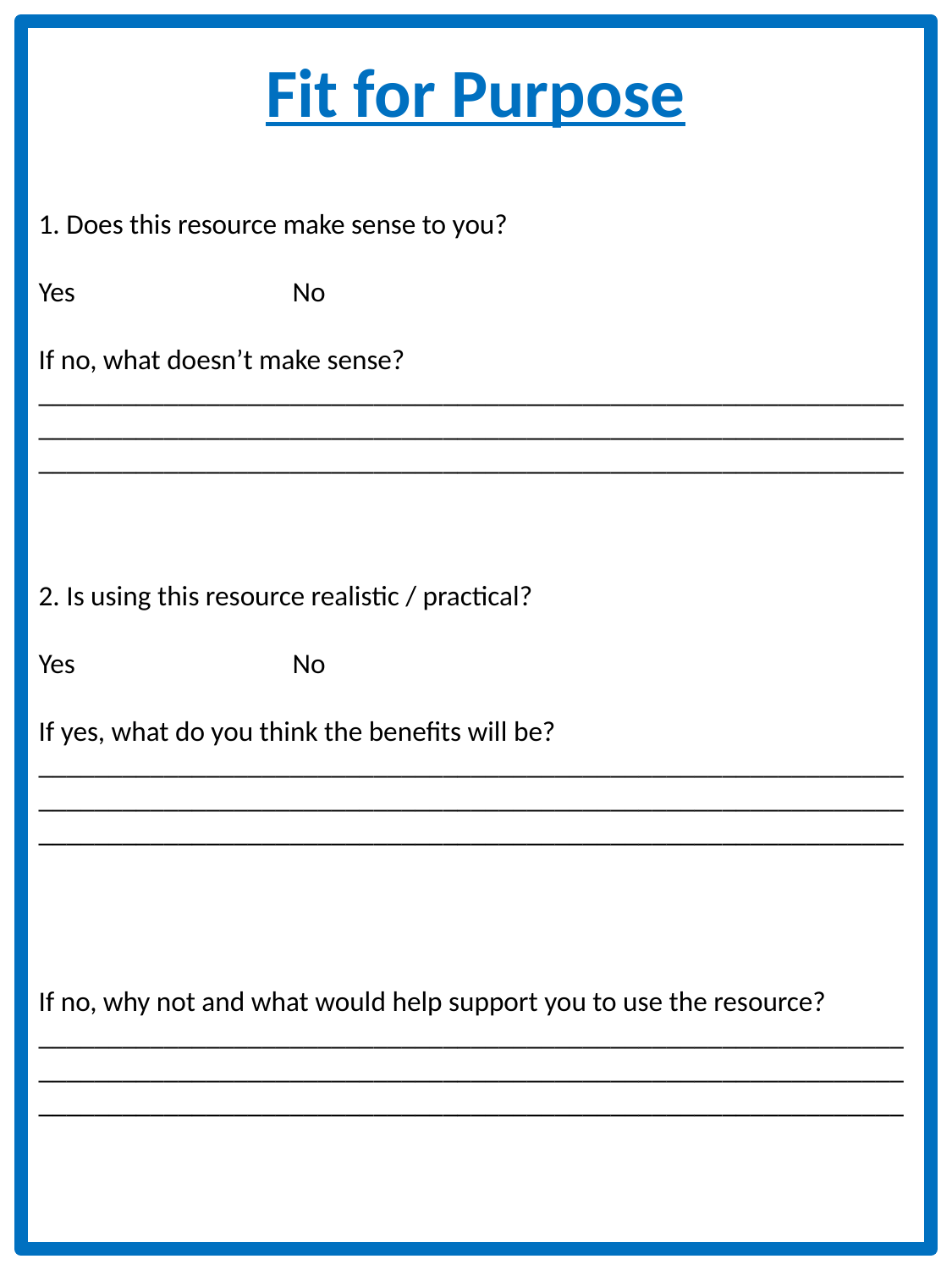

Fit for Purpose

1. Does this resource make sense to you?

Yes		No

If no, what doesn’t make sense?
______________________________________________________________
______________________________________________________________
______________________________________________________________

2. Is using this resource realistic / practical?

Yes 		No

If yes, what do you think the benefits will be? ______________________________________________________________
______________________________________________________________
______________________________________________________________

If no, why not and what would help support you to use the resource?
______________________________________________________________
______________________________________________________________
______________________________________________________________